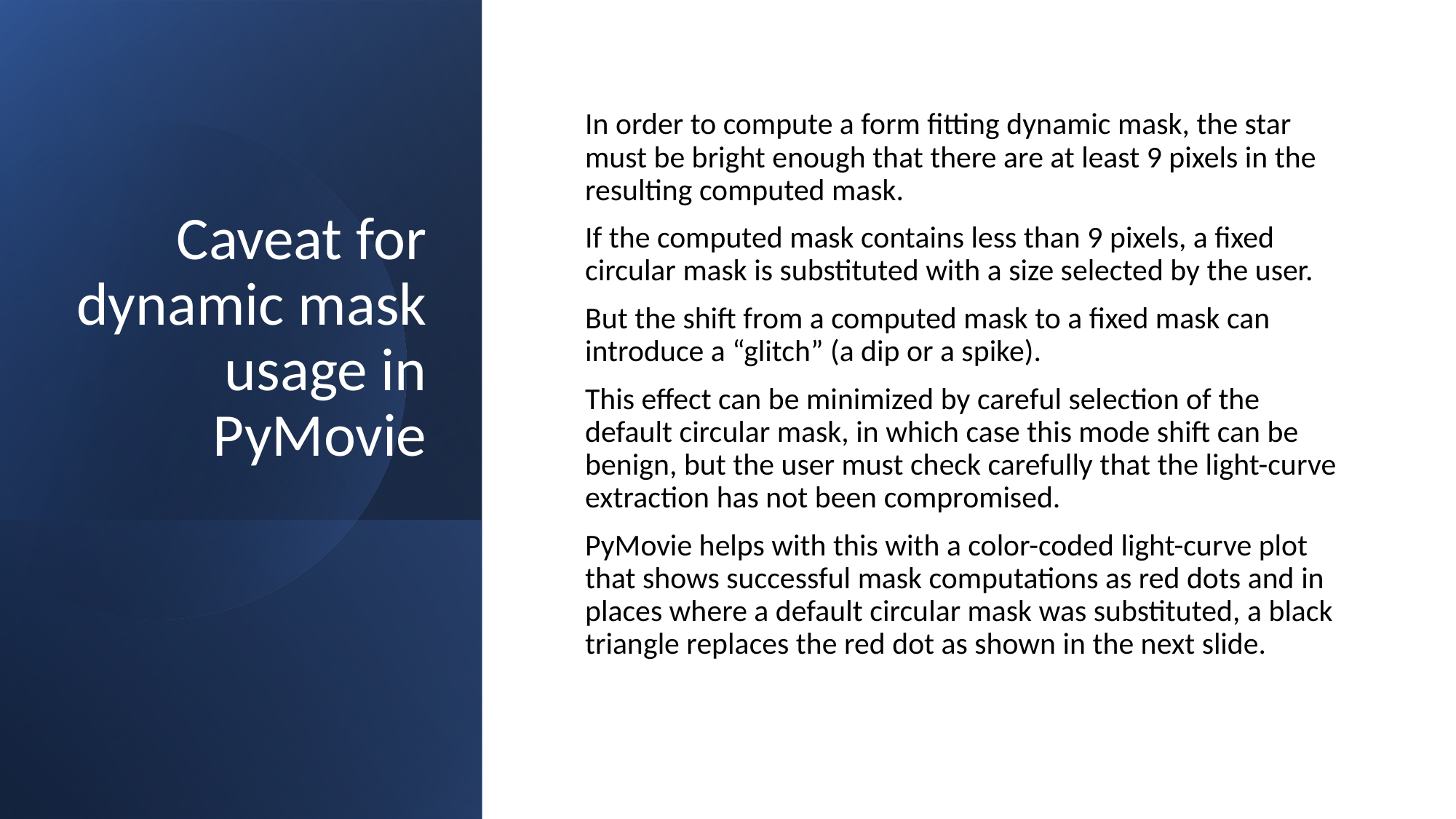

# Caveat for dynamic mask usage in PyMovie
In order to compute a form fitting dynamic mask, the star must be bright enough that there are at least 9 pixels in the resulting computed mask.
If the computed mask contains less than 9 pixels, a fixed circular mask is substituted with a size selected by the user.
But the shift from a computed mask to a fixed mask can introduce a “glitch” (a dip or a spike).
This effect can be minimized by careful selection of the default circular mask, in which case this mode shift can be benign, but the user must check carefully that the light-curve extraction has not been compromised.
PyMovie helps with this with a color-coded light-curve plot that shows successful mask computations as red dots and in places where a default circular mask was substituted, a black triangle replaces the red dot as shown in the next slide.